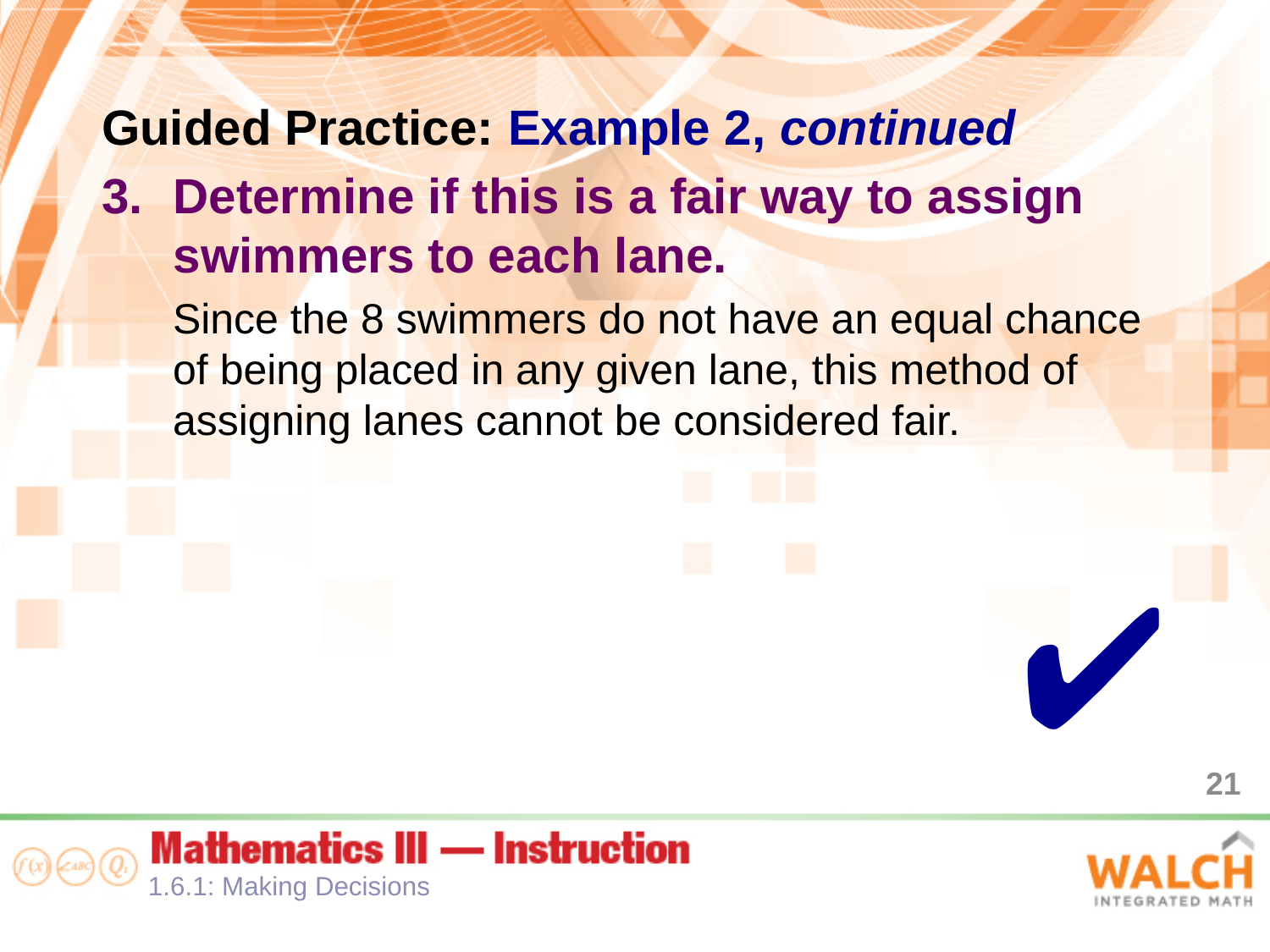

Guided Practice: Example 2, continued
Determine if this is a fair way to assign swimmers to each lane.
Since the 8 swimmers do not have an equal chance of being placed in any given lane, this method of assigning lanes cannot be considered fair.
✔
21
1.6.1: Making Decisions